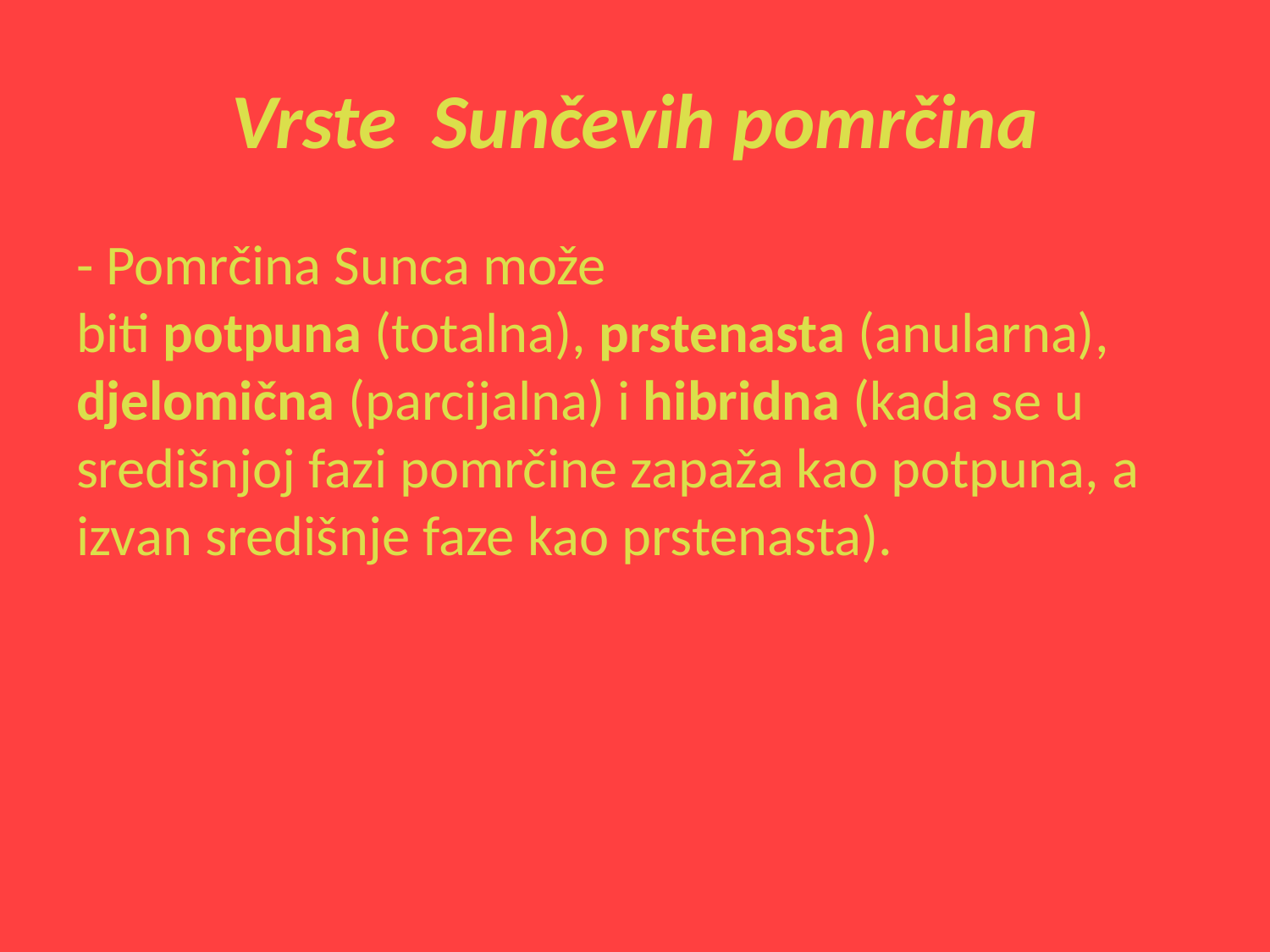

# Vrste  Sunčevih pomrčina
- Pomrčina Sunca može biti potpuna (totalna), prstenasta (anularna),     djelomična (parcijalna) i hibridna (kada se u središnjoj fazi pomrčine zapaža kao potpuna, a izvan središnje faze kao prstenasta).